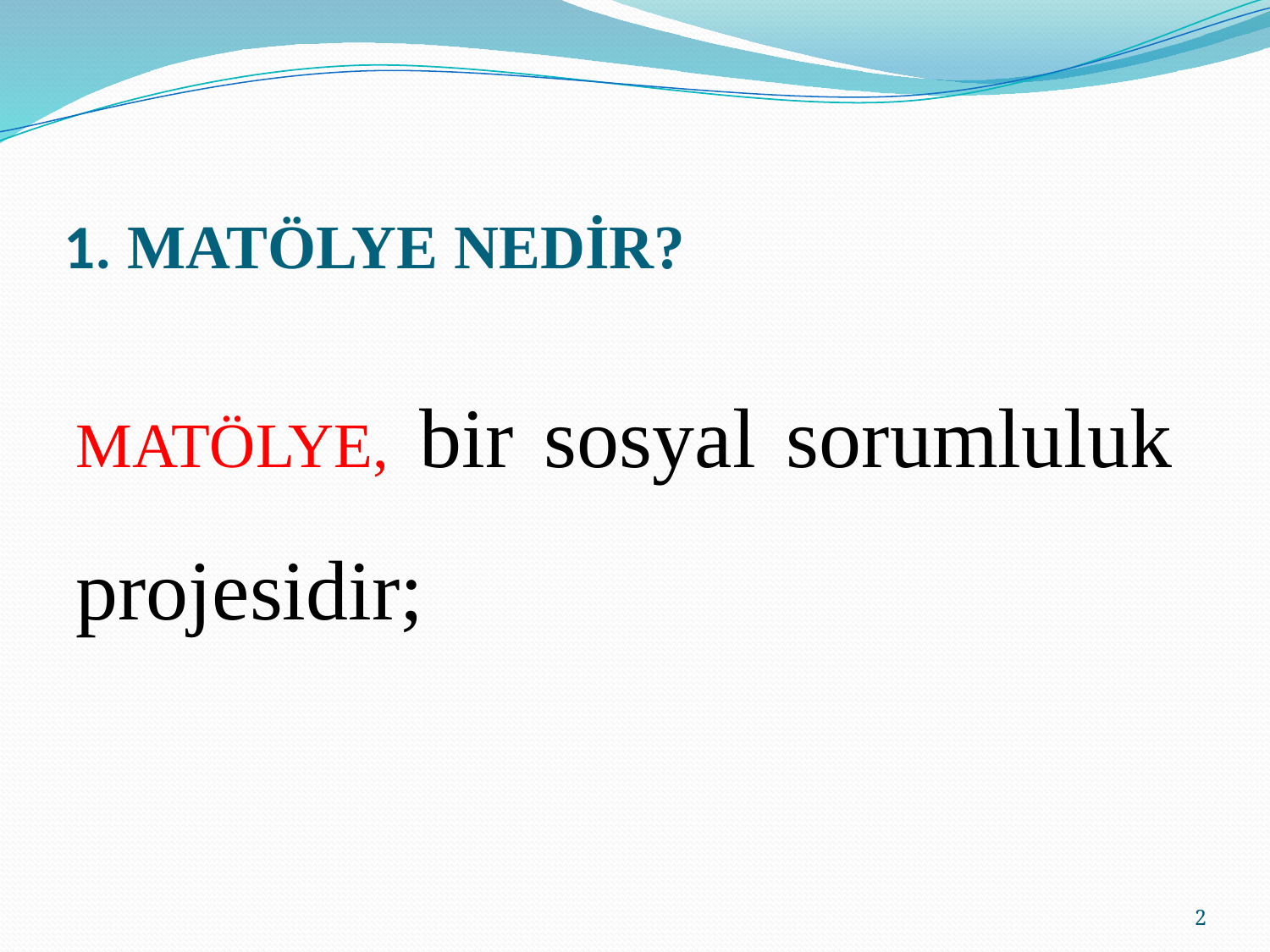

# 1. MATÖLYE NEDİR?
MATÖLYE, bir sosyal sorumluluk projesidir;

2